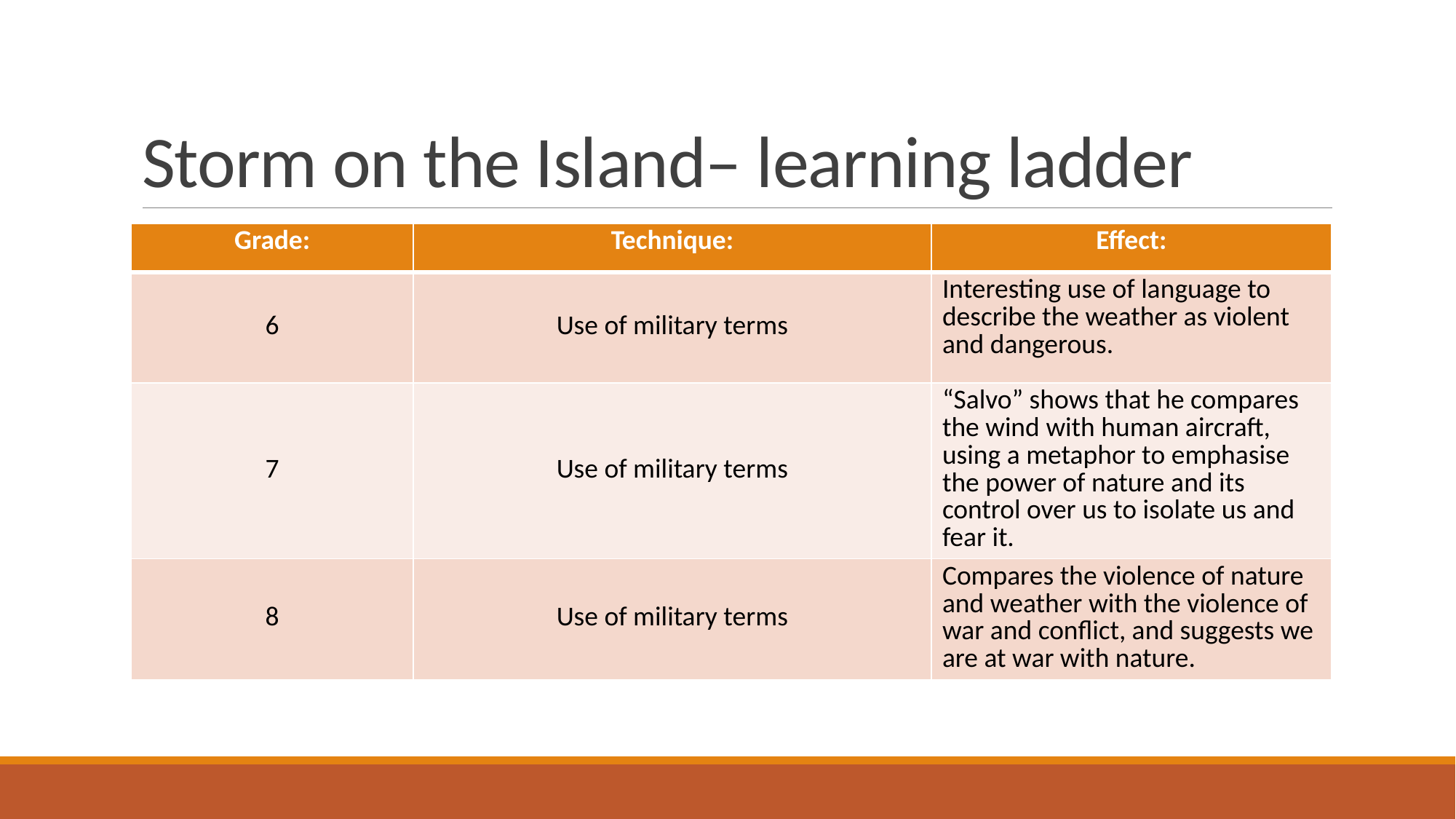

# Storm on the Island– learning ladder
| Grade: | Technique: | Effect: |
| --- | --- | --- |
| 6 | Use of military terms | Interesting use of language to describe the weather as violent and dangerous. |
| 7 | Use of military terms | “Salvo” shows that he compares the wind with human aircraft, using a metaphor to emphasise the power of nature and its control over us to isolate us and fear it. |
| 8 | Use of military terms | Compares the violence of nature and weather with the violence of war and conflict, and suggests we are at war with nature. |